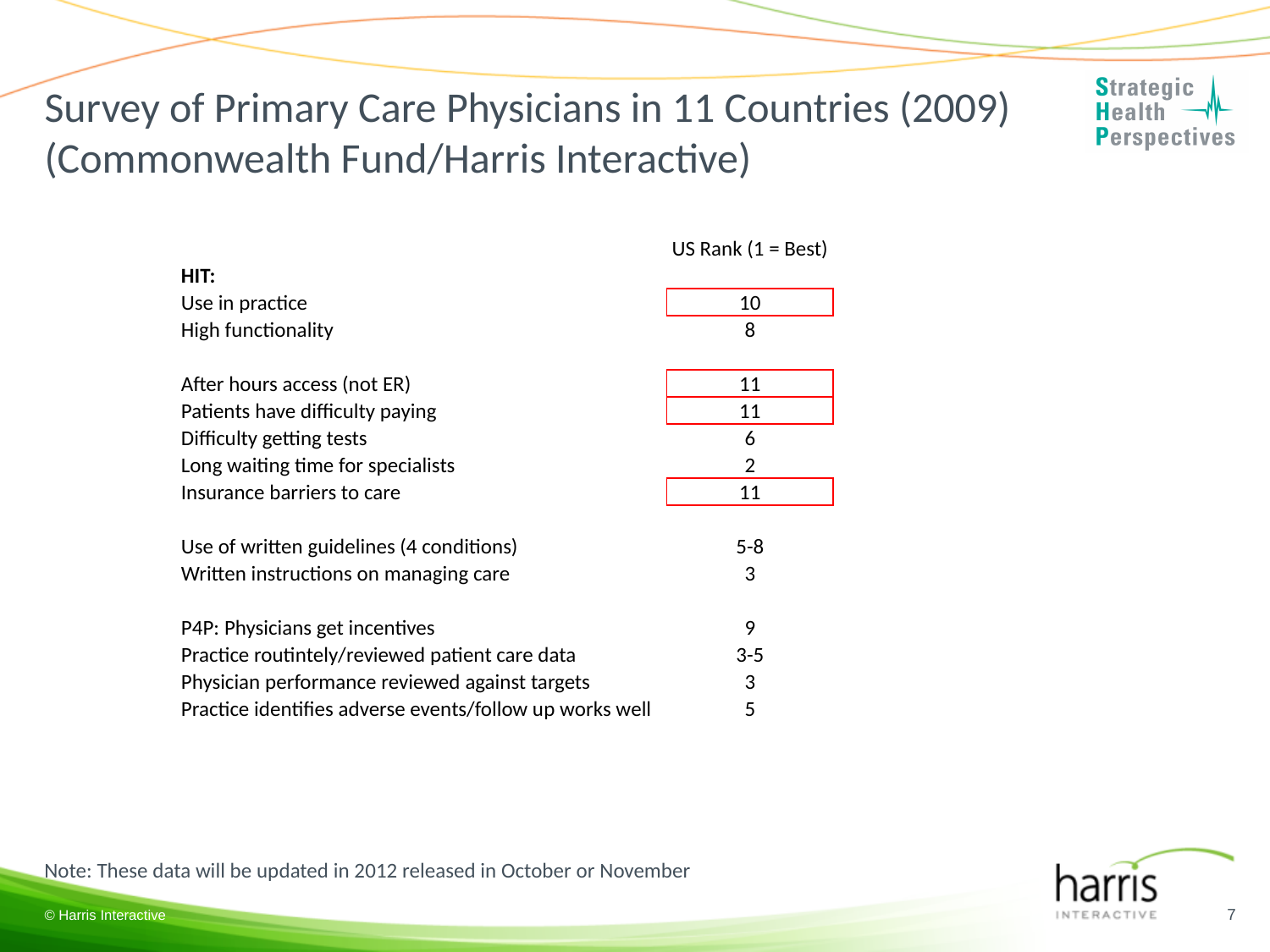

# Survey of Primary Care Physicians in 11 Countries (2009) (Commonwealth Fund/Harris Interactive)
|  | US Rank (1 = Best) |
| --- | --- |
| HIT: |  |
| Use in practice | 10 |
| High functionality | 8 |
|  |  |
| After hours access (not ER) | 11 |
| Patients have difficulty paying | 11 |
| Difficulty getting tests | 6 |
| Long waiting time for specialists | 2 |
| Insurance barriers to care | 11 |
|  |  |
| Use of written guidelines (4 conditions) | 5-8 |
| Written instructions on managing care | 3 |
|  |  |
| P4P: Physicians get incentives | 9 |
| Practice routintely/reviewed patient care data | 3-5 |
| Physician performance reviewed against targets | 3 |
| Practice identifies adverse events/follow up works well | 5 |
Note: These data will be updated in 2012 released in October or November
7
© Harris Interactive